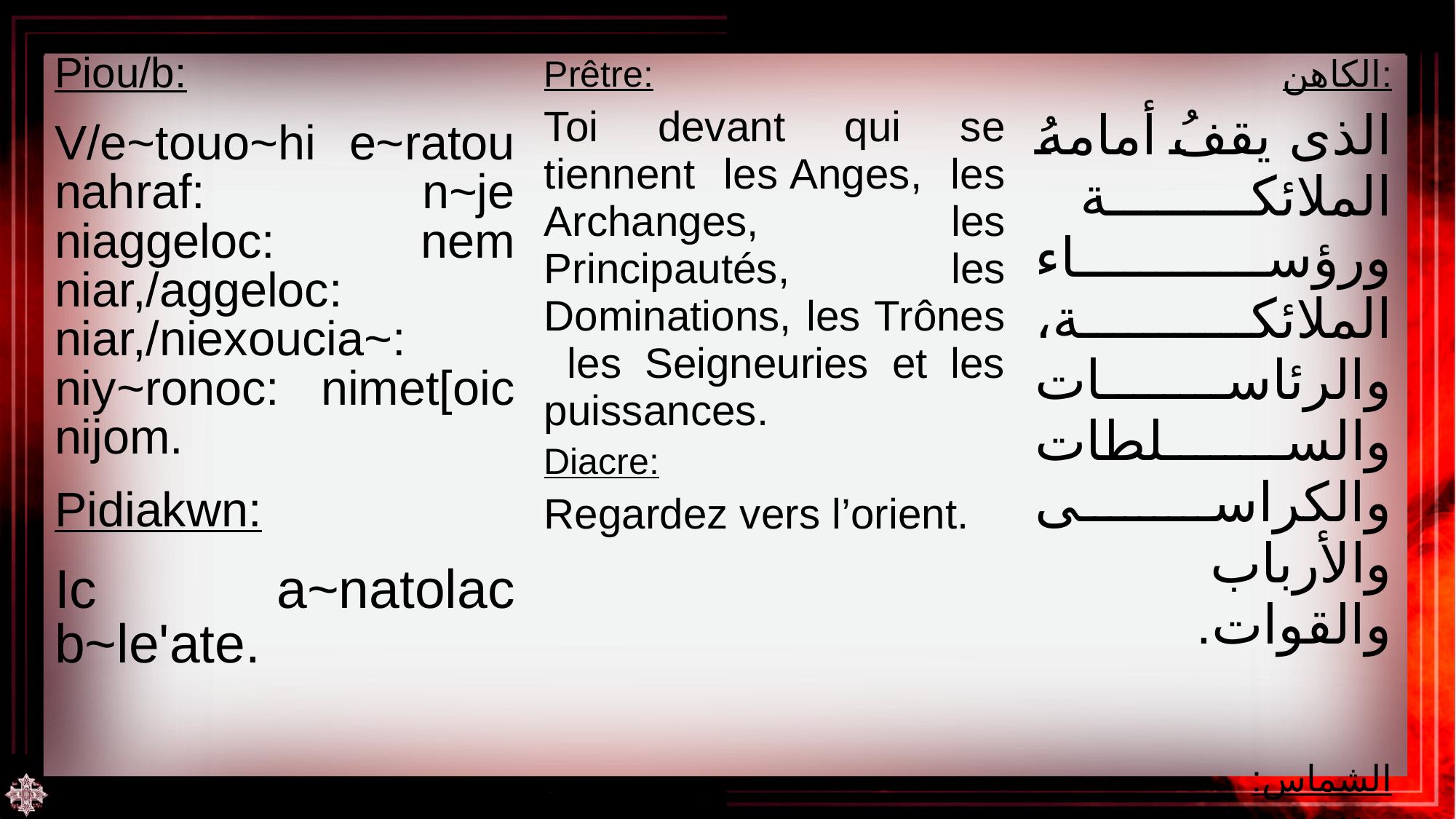

| Piou/b: V/e~touo~hi e~ratou nahraf: n~je niaggeloc: nem niar,/aggeloc: niar,/niexoucia~: niy~ronoc: nimet[oic nijom. Pidiakwn: Ic a~natolac b~le'ate. | Prêtre: Toi devant qui se tiennent les Anges, les Archanges, les Principautés, les Dominations, les Trônes les Seigneuries et les puissances. Diacre: Regardez vers l’orient. | الكاهن: الذى يقفُ أمامهُ الملائكة ورؤساء الملائكة، والرئاسات والسلطات والكراسى والأرباب والقوات. الشماس: وإلى الشرق انظروا. |
| --- | --- | --- |